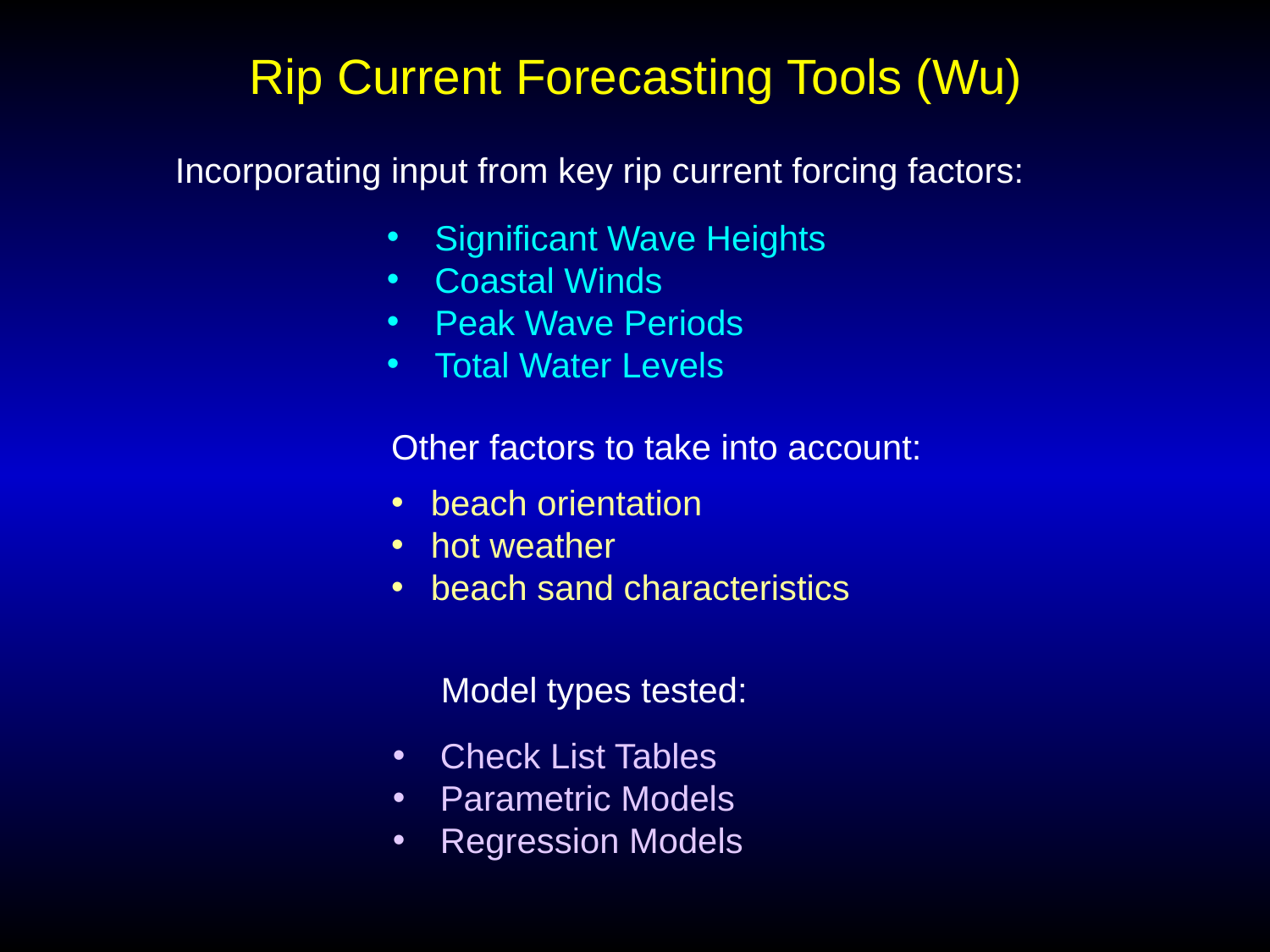

Rip Current Forecasting Tools (Wu)
Incorporating input from key rip current forcing factors:
Significant Wave Heights
Coastal Winds
Peak Wave Periods
Total Water Levels

Other factors to take into account:
beach orientation
hot weather
beach sand characteristics
Model types tested:

Check List Tables
Parametric Models
Regression Models